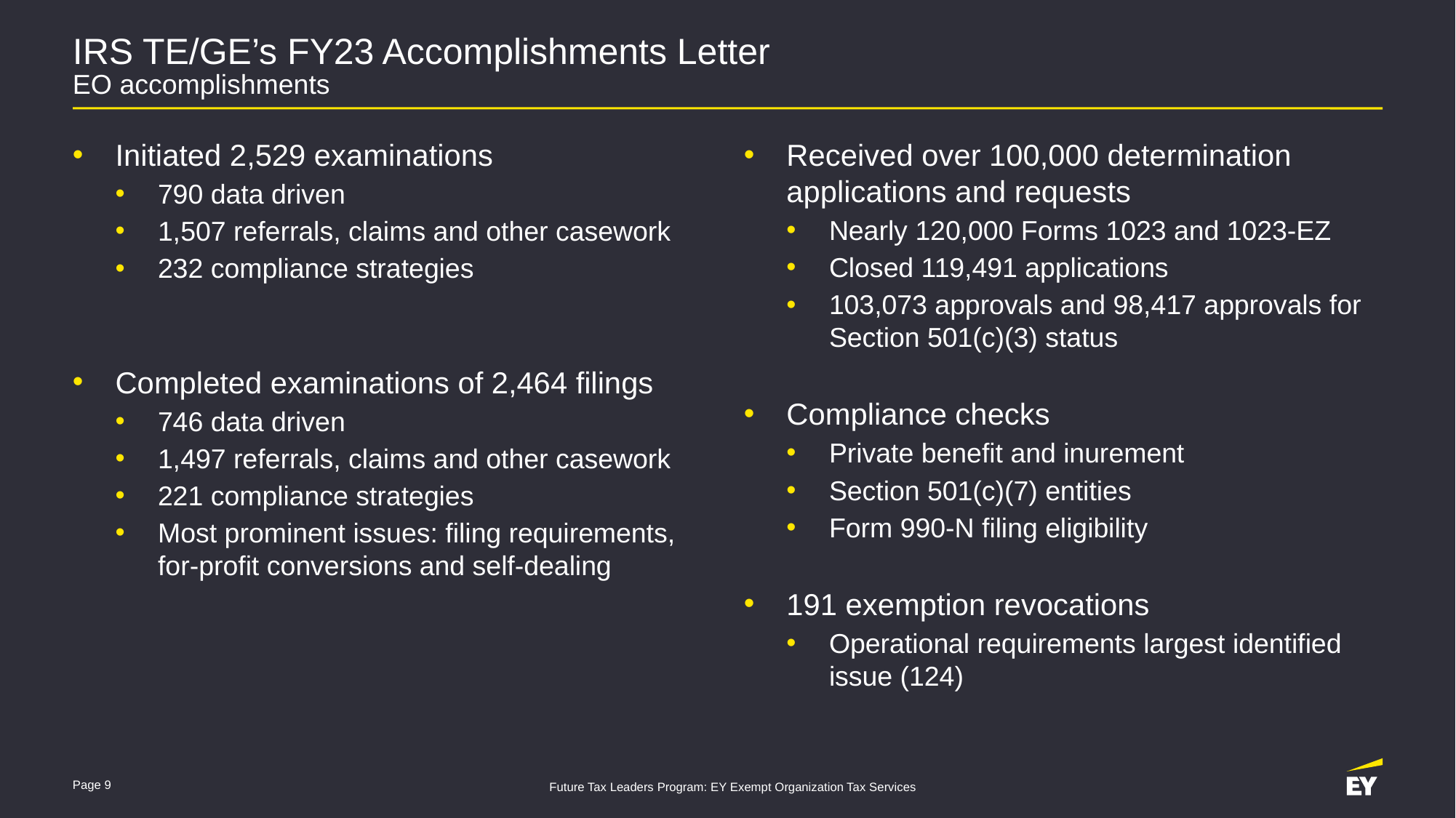

# IRS TE/GE’s FY23 Accomplishments Letter EO accomplishments
Initiated 2,529 examinations
790 data driven
1,507 referrals, claims and other casework
232 compliance strategies

Completed examinations of 2,464 filings
746 data driven
1,497 referrals, claims and other casework
221 compliance strategies
Most prominent issues: filing requirements, for-profit conversions and self-dealing

Received over 100,000 determination applications and requests
Nearly 120,000 Forms 1023 and 1023-EZ
Closed 119,491 applications
103,073 approvals and 98,417 approvals for Section 501(c)(3) status

Compliance checks
Private benefit and inurement
Section 501(c)(7) entities
Form 990-N filing eligibility

191 exemption revocations
Operational requirements largest identified issue (124)